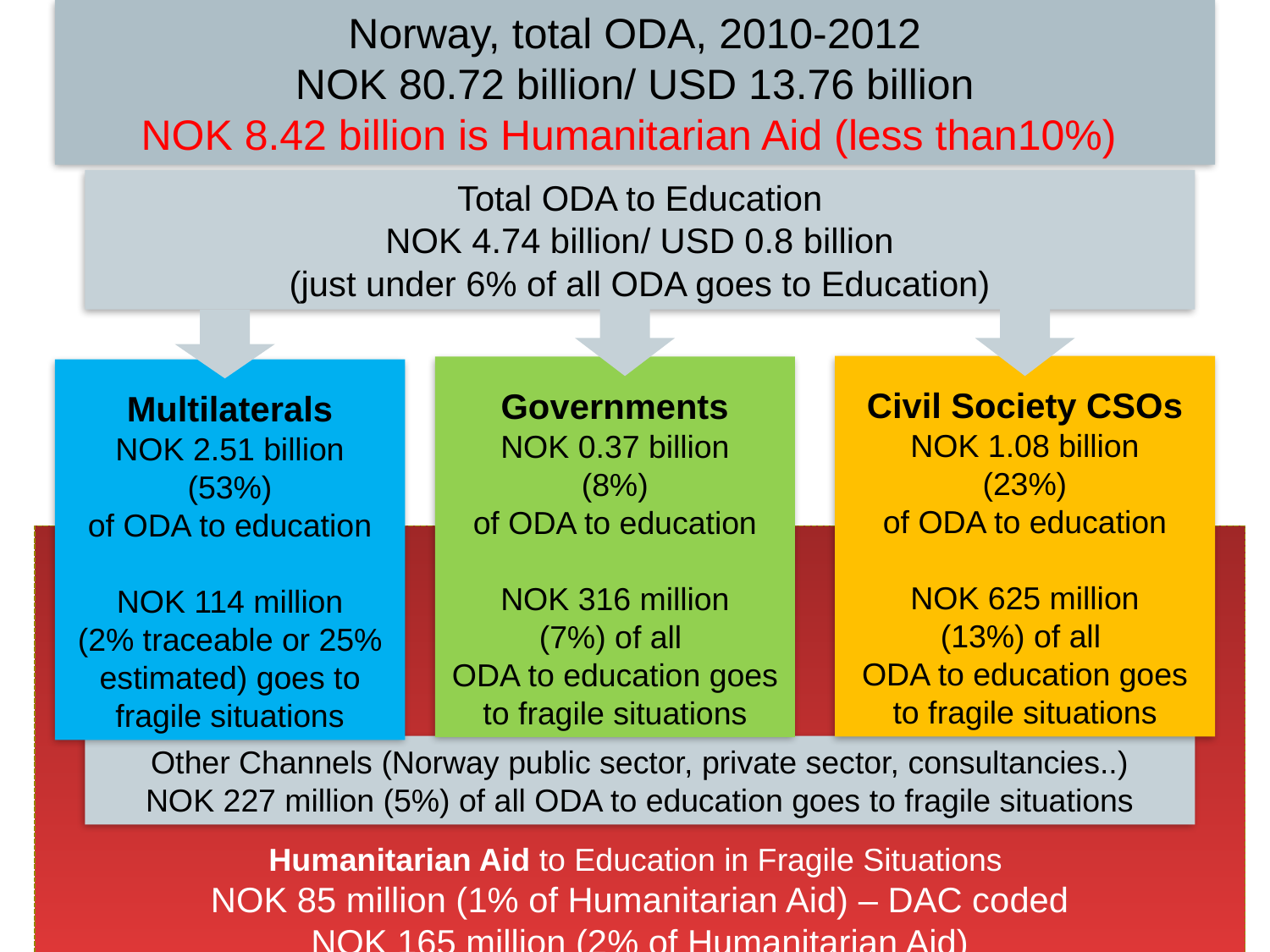

Norway, total ODA, 2010-2012
NOK 80.72 billion/ USD 13.76 billion
NOK 8.42 billion is Humanitarian Aid (less than10%)
Total ODA to Education
NOK 4.74 billion/ USD 0.8 billion
(just under 6% of all ODA goes to Education)

Civil Society CSOs
NOK 1.08 billion
(23%)
of ODA to education

NOK 625 million
(13%) of all
ODA to education goes to fragile situations
Governments
NOK 0.37 billion
(8%)
of ODA to education

NOK 316 million
(7%) of all
ODA to education goes to fragile situations
Multilaterals
NOK 2.51 billion
(53%)
of ODA to education

NOK 114 million
(2% traceable or 25% estimated) goes to fragile situations

Humanitarian Aid to Education in Fragile Situations
NOK 85 million (1% of Humanitarian Aid) – DAC coded
NOK 165 million (2% of Humanitarian Aid)
Other Channels (Norway public sector, private sector, consultancies..)
NOK 227 million (5%) of all ODA to education goes to fragile situations